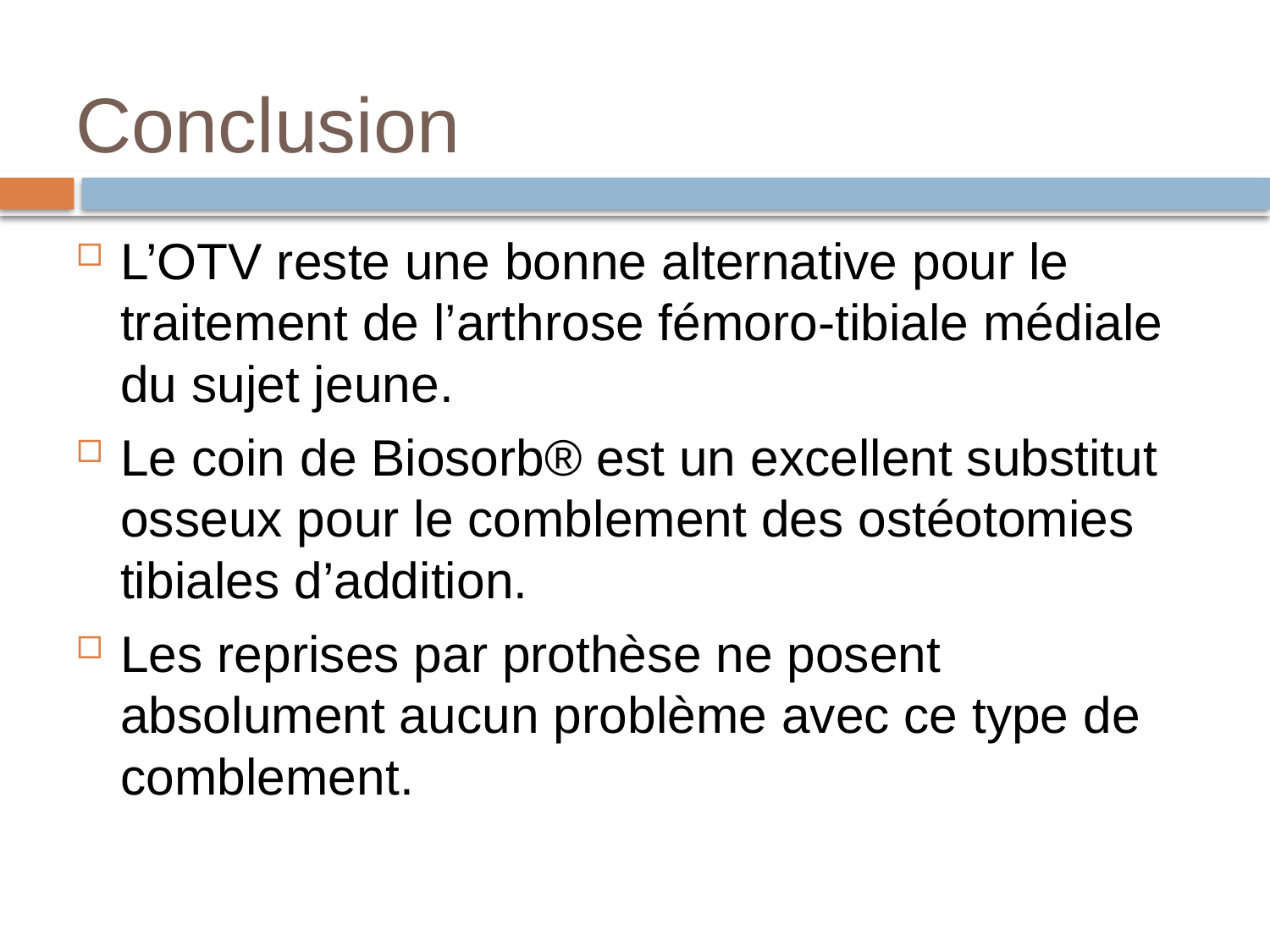

# Conclusion
L’OTV reste une bonne alternative pour le traitement de l’arthrose fémoro-tibiale médiale du sujet jeune.
Le coin de Biosorb® est un excellent substitut osseux pour le comblement des ostéotomies tibiales d’addition.
Les reprises par prothèse ne posent absolument aucun problème avec ce type de comblement.